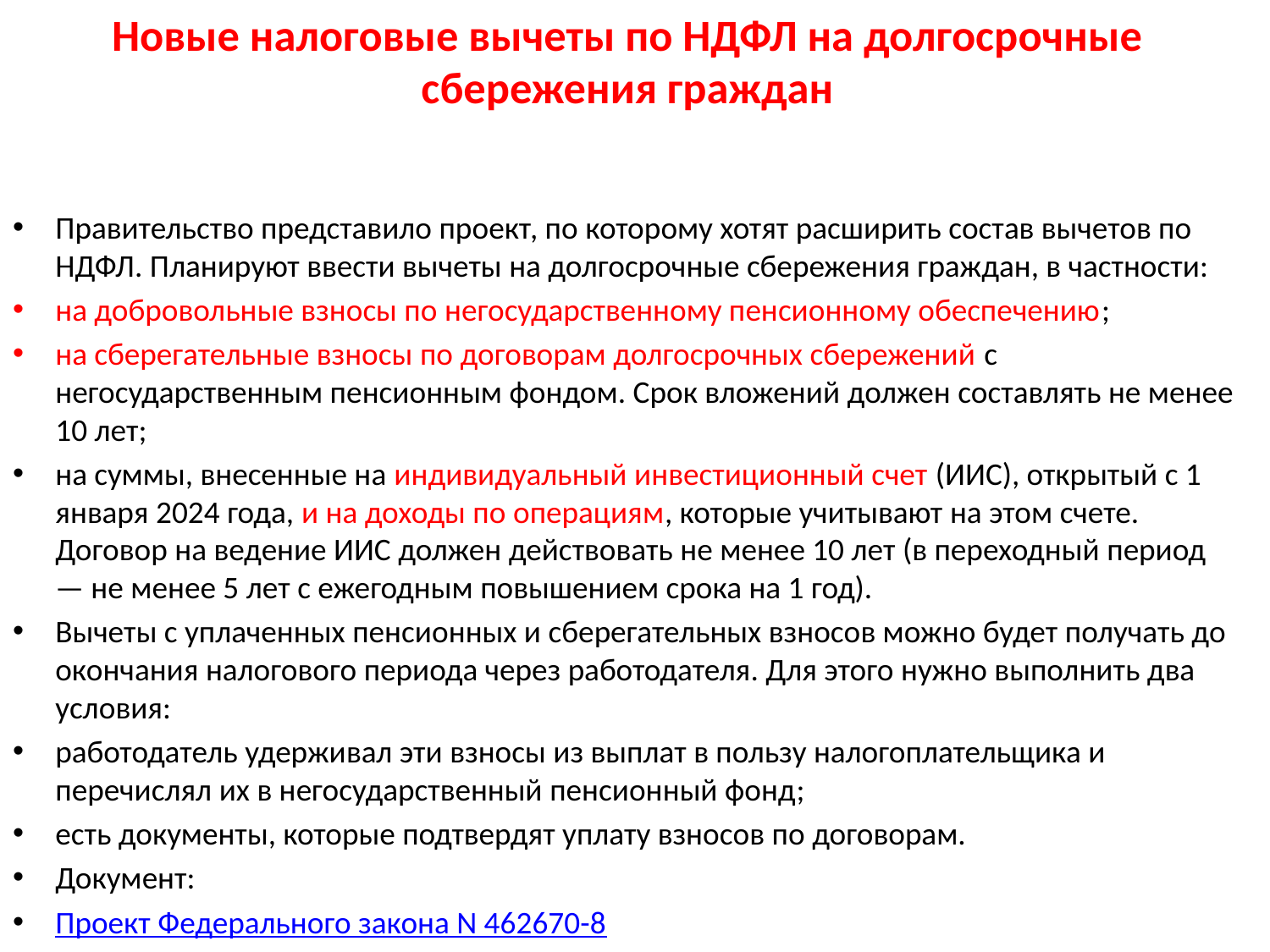

Новые налоговые вычеты по НДФЛ на долгосрочные сбережения граждан

Правительство представило проект, по которому хотят расширить состав вычетов по НДФЛ. Планируют ввести вычеты на долгосрочные сбережения граждан, в частности:
на добровольные взносы по негосударственному пенсионному обеспечению;
на сберегательные взносы по договорам долгосрочных сбережений с негосударственным пенсионным фондом. Срок вложений должен составлять не менее 10 лет;
на суммы, внесенные на индивидуальный инвестиционный счет (ИИС), открытый с 1 января 2024 года, и на доходы по операциям, которые учитывают на этом счете. Договор на ведение ИИС должен действовать не менее 10 лет (в переходный период — не менее 5 лет с ежегодным повышением срока на 1 год).
Вычеты с уплаченных пенсионных и сберегательных взносов можно будет получать до окончания налогового периода через работодателя. Для этого нужно выполнить два условия:
работодатель удерживал эти взносы из выплат в пользу налогоплательщика и перечислял их в негосударственный пенсионный фонд;
есть документы, которые подтвердят уплату взносов по договорам.
Документ:
Проект Федерального закона N 462670-8